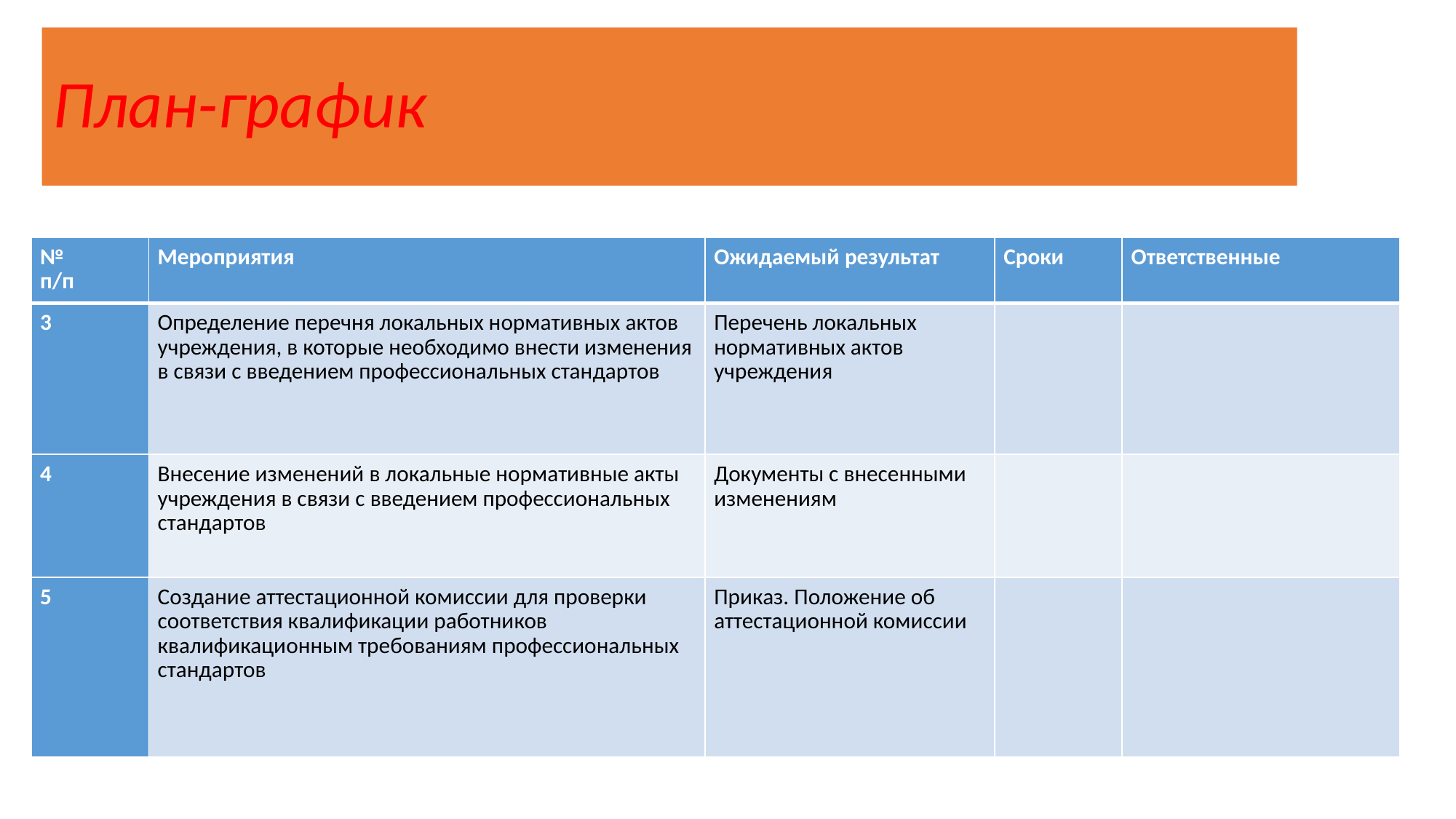

# План-график
| № п/п | Мероприятия | Ожидаемый результат | Сроки | Ответственные |
| --- | --- | --- | --- | --- |
| 3 | Определение перечня локальных нормативных актов учреждения, в которые необходимо внести изменения в связи с введением профессиональных стандартов | Перечень локальных нормативных актов учреждения |  |  |
| 4 | Внесение изменений в локальные нормативные акты учреждения в связи с введением профессиональных стандартов | Документы с внесенными изменениям |  |  |
| 5 | Создание аттестационной комиссии для проверки соответствия квалификации работников квалификационным требованиям профессиональных стандартов | Приказ. Положение об аттестационной комиссии |  |  |